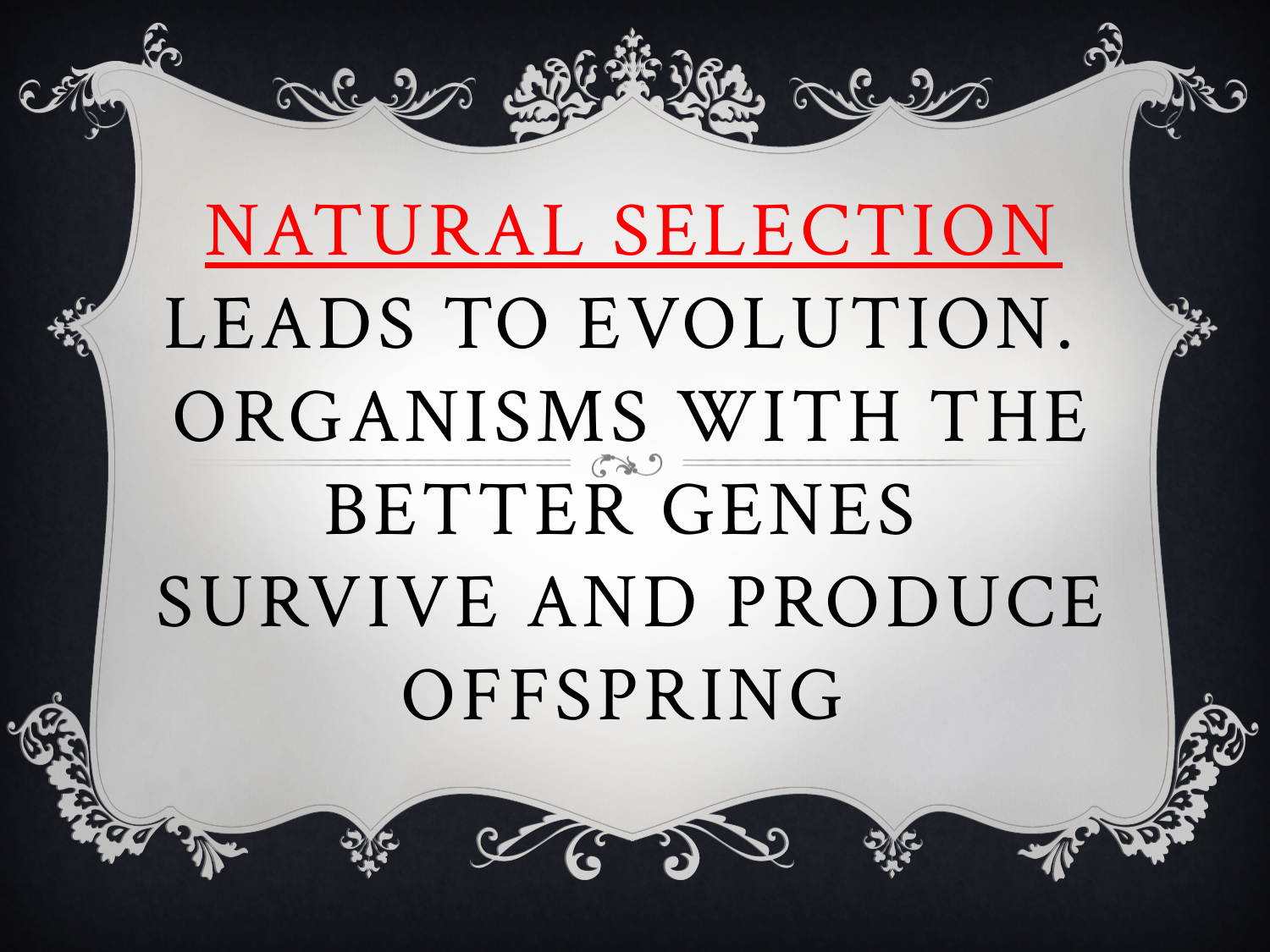

# Natural selection leads to evolution. Organisms with the better genes Survive and produce offspring